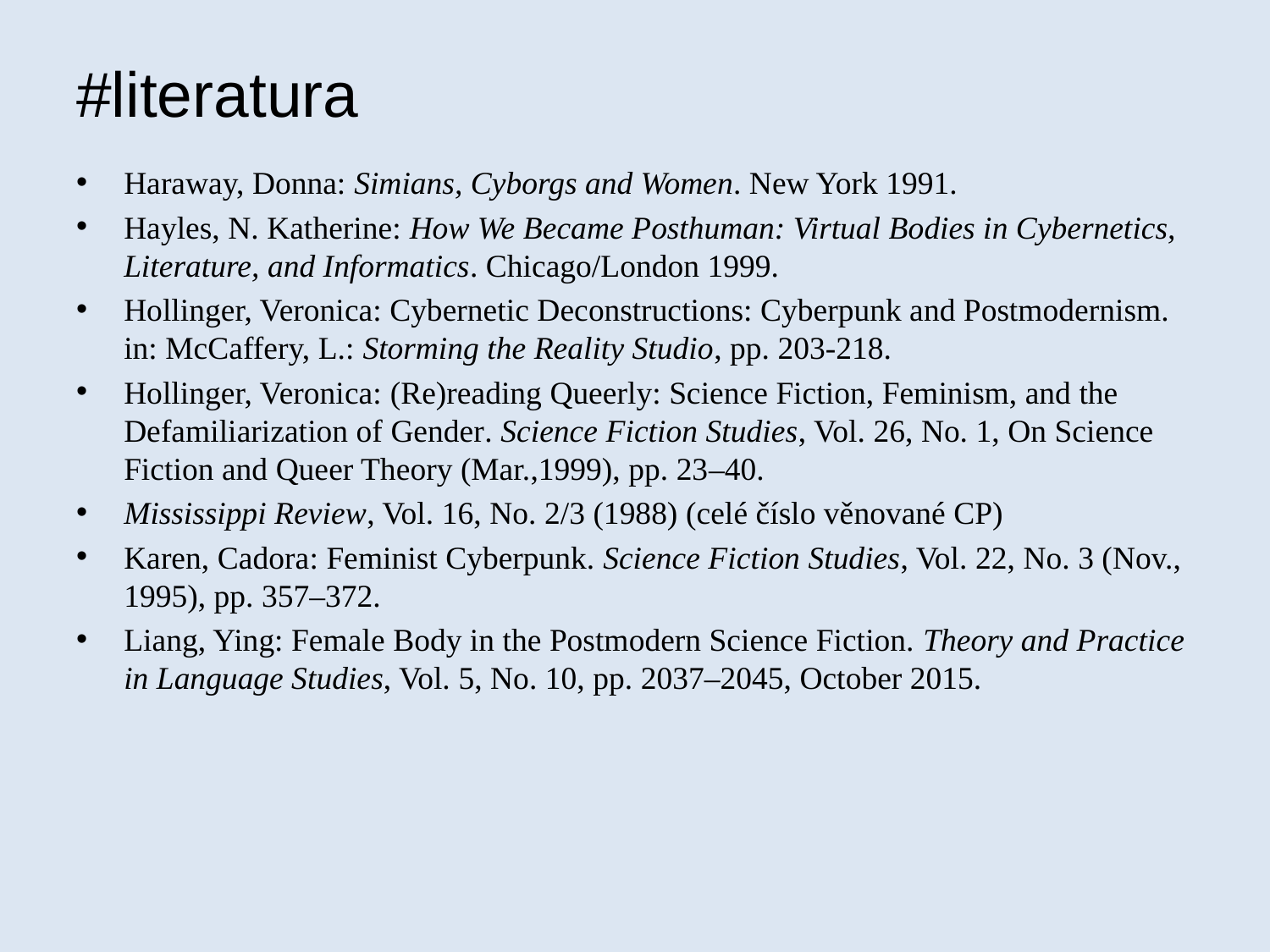

# #literatura
Haraway, Donna: Simians, Cyborgs and Women. New York 1991.
Hayles, N. Katherine: How We Became Posthuman: Virtual Bodies in Cybernetics, Literature, and Informatics. Chicago/London 1999.
Hollinger, Veronica: Cybernetic Deconstructions: Cyberpunk and Postmodernism. in: McCaffery, L.: Storming the Reality Studio, pp. 203-218.
Hollinger, Veronica: (Re)reading Queerly: Science Fiction, Feminism, and the Defamiliarization of Gender. Science Fiction Studies, Vol. 26, No. 1, On Science Fiction and Queer Theory (Mar.,1999), pp. 23–40.
Mississippi Review, Vol. 16, No. 2/3 (1988) (celé číslo věnované CP)
Karen, Cadora: Feminist Cyberpunk. Science Fiction Studies, Vol. 22, No. 3 (Nov., 1995), pp. 357–372.
Liang, Ying: Female Body in the Postmodern Science Fiction. Theory and Practice in Language Studies, Vol. 5, No. 10, pp. 2037–2045, October 2015.